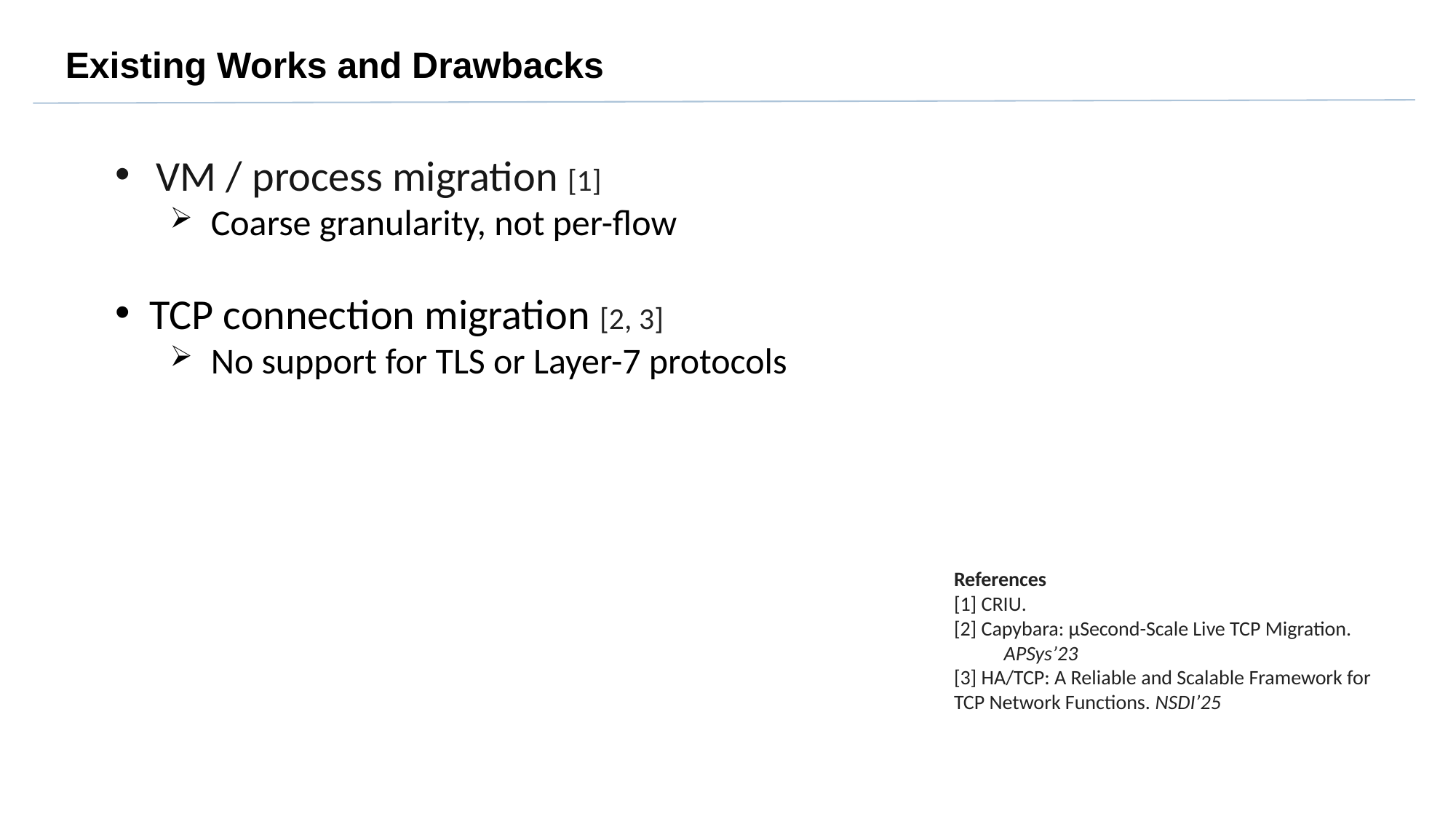

Existing Works and Drawbacks
VM / process migration [1]
Coarse granularity, not per-flow

TCP connection migration [2, 3]
No support for TLS or Layer-7 protocols

References
[1] CRIU.
[2] Capybara: μSecond-Scale Live TCP Migration.                       APSys’23
[3] HA/TCP: A Reliable and Scalable Framework for TCP Network Functions. NSDI’25

Missing: per-flow + cross-node + standard TLS + strict zero loss